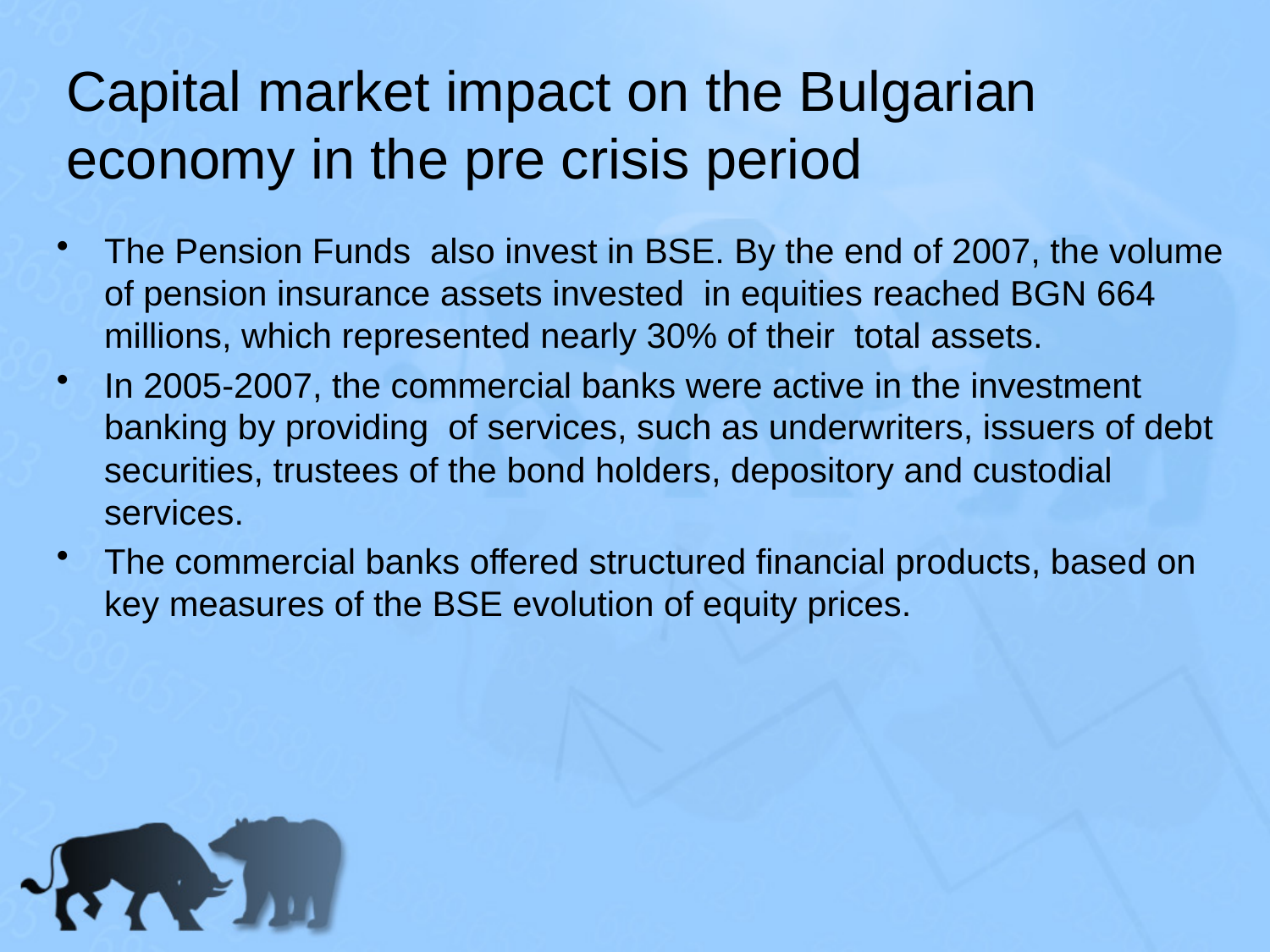

# Capital market impact on the Bulgarian economy in the pre crisis period
The Pension Funds  also invest in BSE. By the end of 2007, the volume of pension insurance assets invested  in equities reached BGN 664 millions, which represented nearly 30% of their  total assets.
In 2005-2007, the commercial banks were active in the investment banking by providing  of services, such as underwriters, issuers of debt securities, trustees of the bond holders, depository and custodial services.
The commercial banks offered structured financial products, based on key measures of the BSE evolution of equity prices.